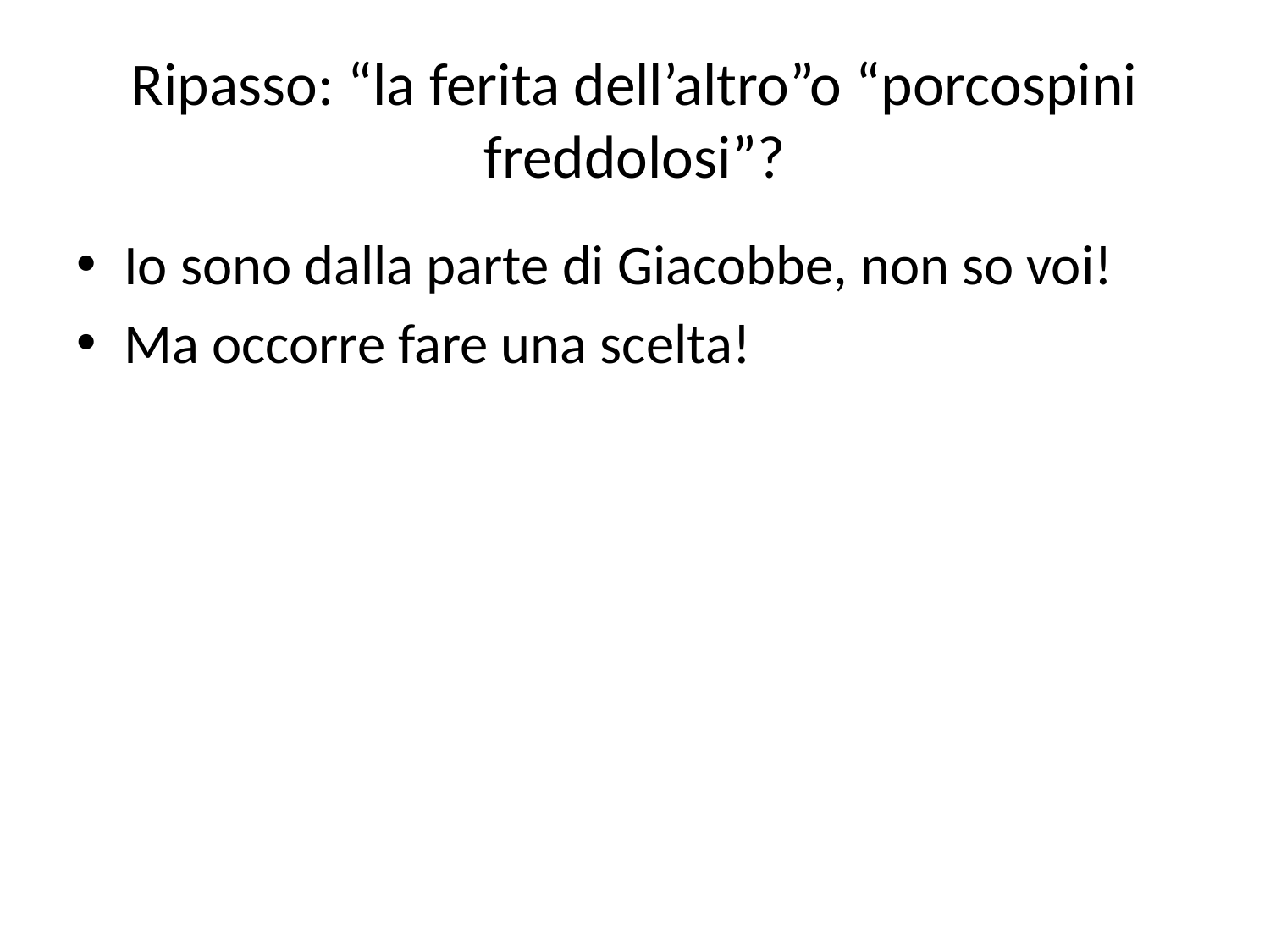

# Ripasso: “la ferita dell’altro”o “porcospini freddolosi”?
Io sono dalla parte di Giacobbe, non so voi!
Ma occorre fare una scelta!